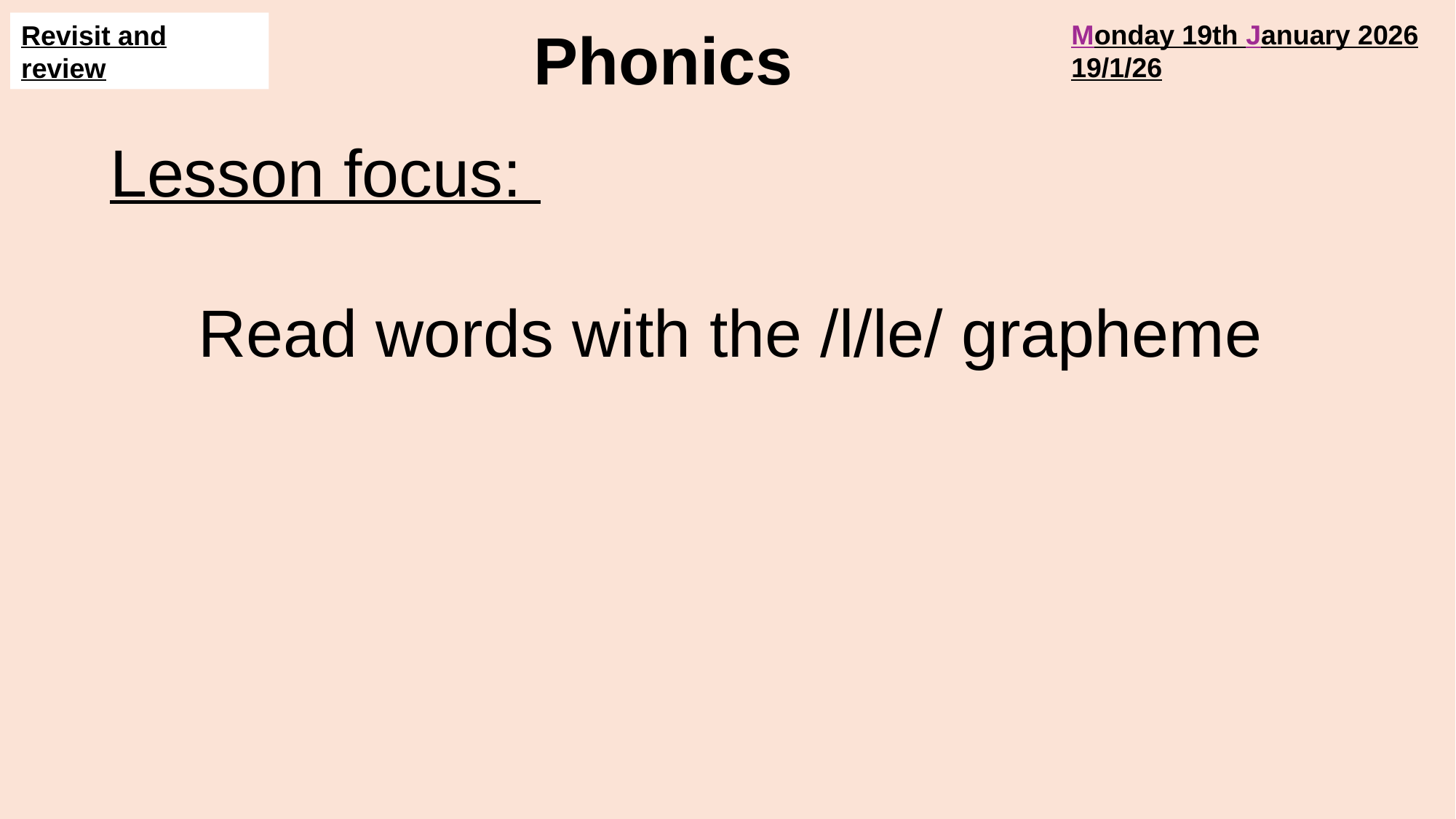

Monday 19th January 2026
19/1/26
                                                      Phonics
Revisit and review
Lesson focus:

Read words with the /l/le/ grapheme